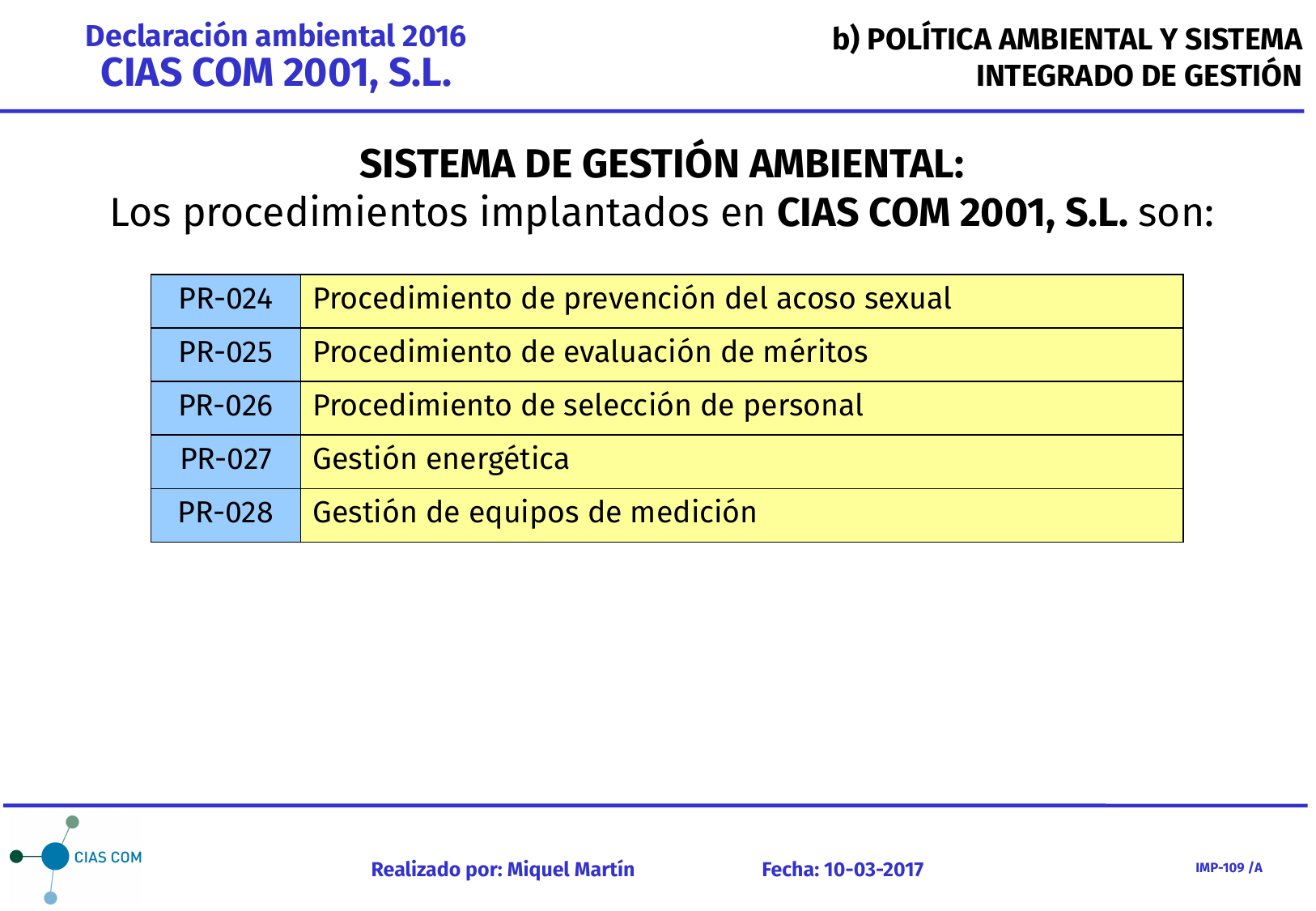

b) POLÍTICA AMBIENTAL Y SISTEMA INTEGRADO DE GESTIÓN

SISTEMA DE GESTIÓN AMBIENTAL:
Los procedimientos implantados en CIAS COM 2001, S.L. son:
| PR-024 | Procedimiento de prevención del acoso sexual |
| --- | --- |
| PR-025 | Procedimiento de evaluación de méritos |
| PR-026 | Procedimiento de selección de personal |
| PR-027 | Gestión energética |
| PR-028 | Gestión de equipos de medición |